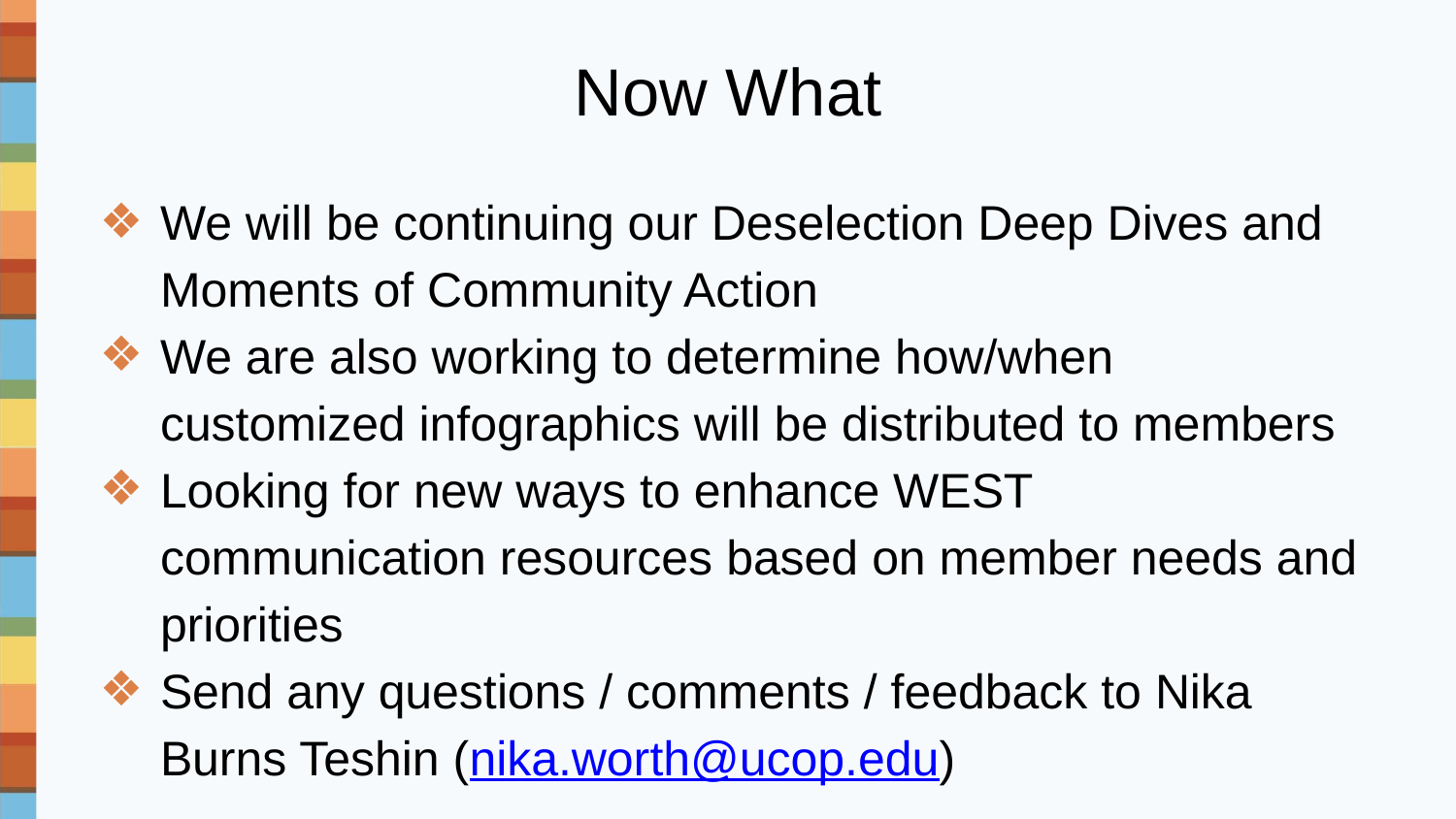

# Now What
We will be continuing our Deselection Deep Dives and Moments of Community Action
We are also working to determine how/when customized infographics will be distributed to members
Looking for new ways to enhance WEST communication resources based on member needs and priorities
Send any questions / comments / feedback to Nika Burns Teshin (nika.worth@ucop.edu)